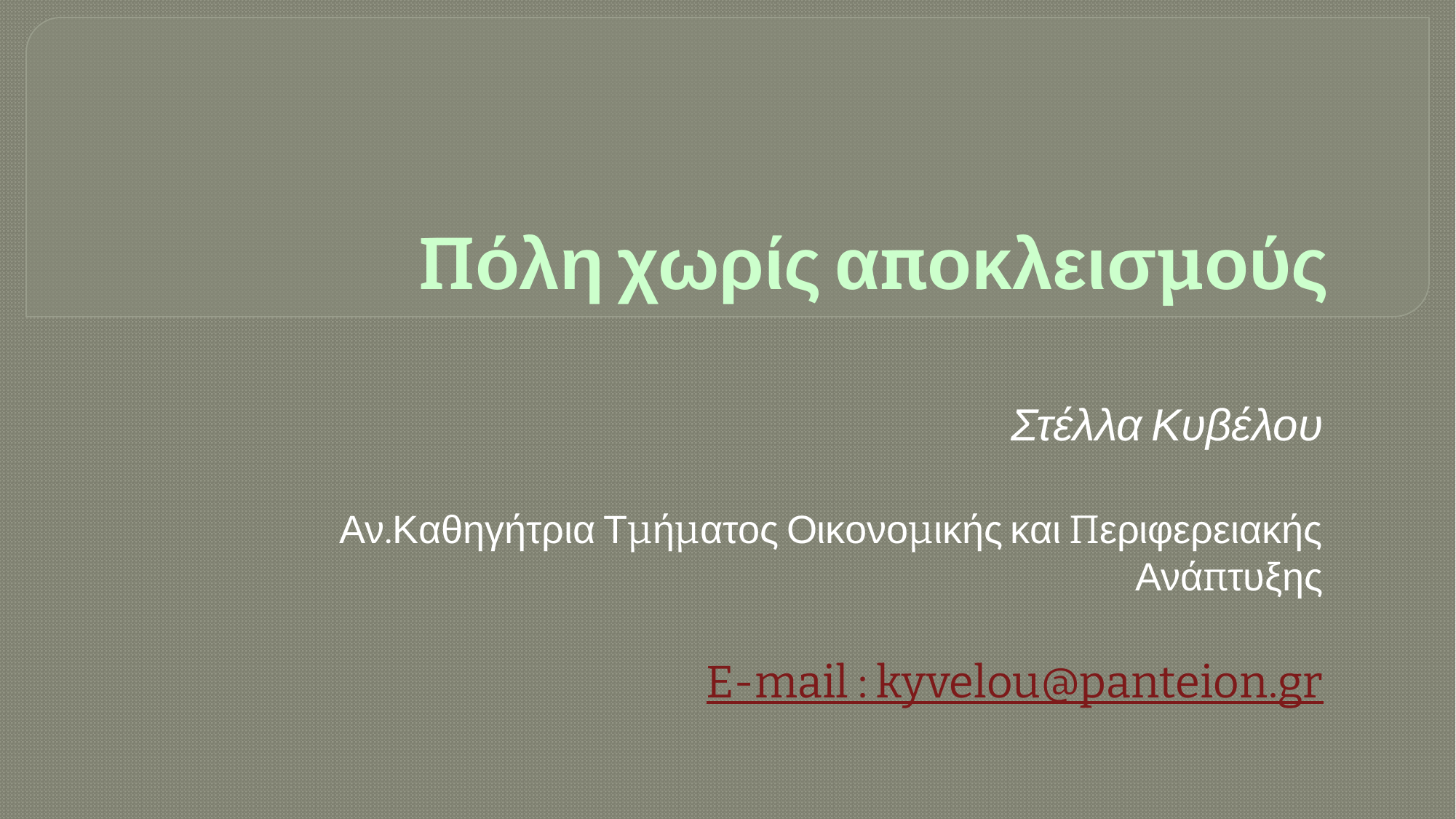

# Πόλη χωρίς αποκλεισμούς
Στέλλα Κυβέλου

Αν.Καθηγήτρια Τμήματος Οικονομικής και Περιφερειακής Ανάπτυξης

E-mail : kyvelou@panteion.gr